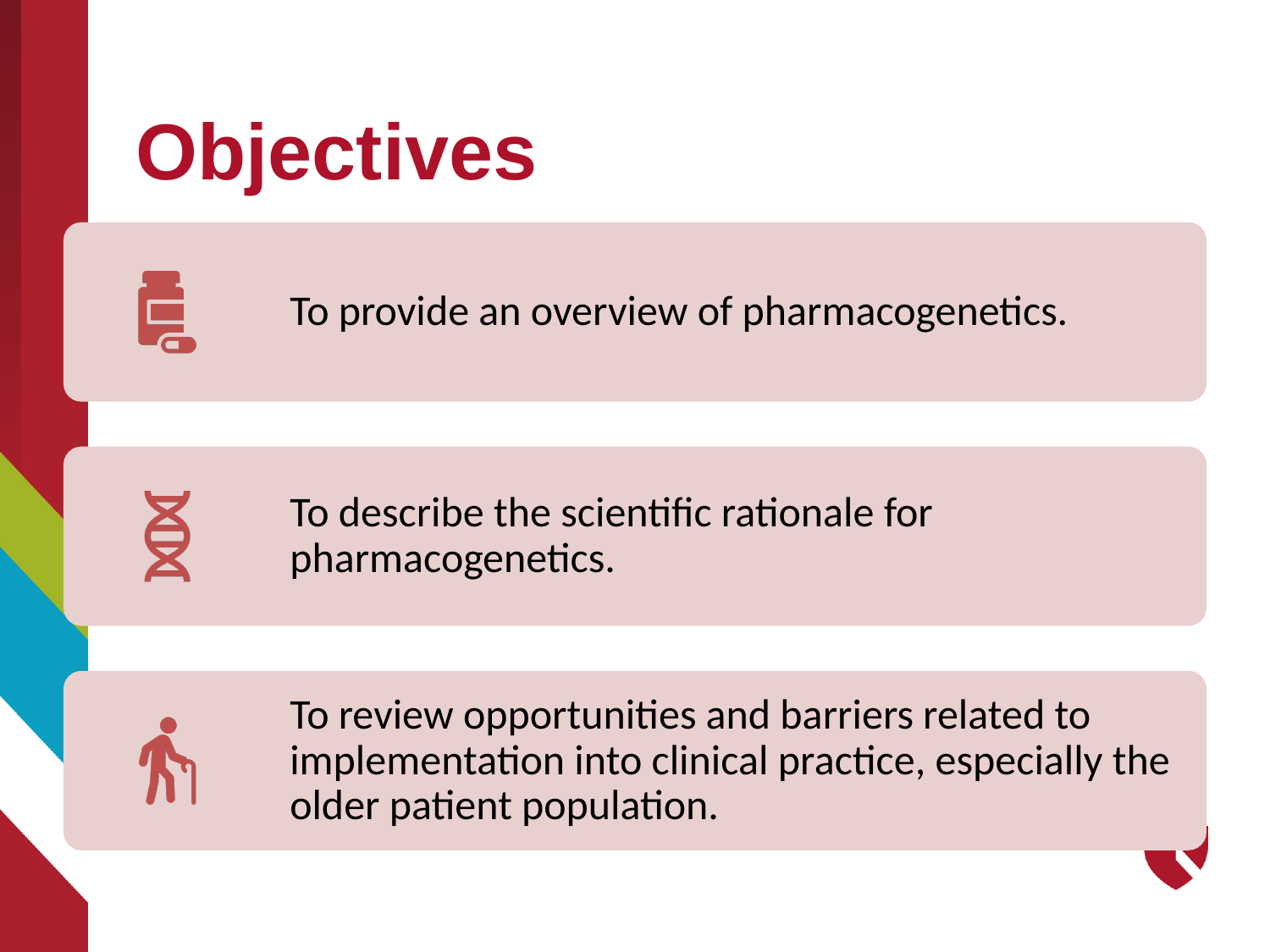

# Objectives
To provide an overview of pharmacogenetics.
To describe the scientific rationale for pharmacogenetics.
To review opportunities and barriers related to implementation into clinical practice, especially the older patient population.